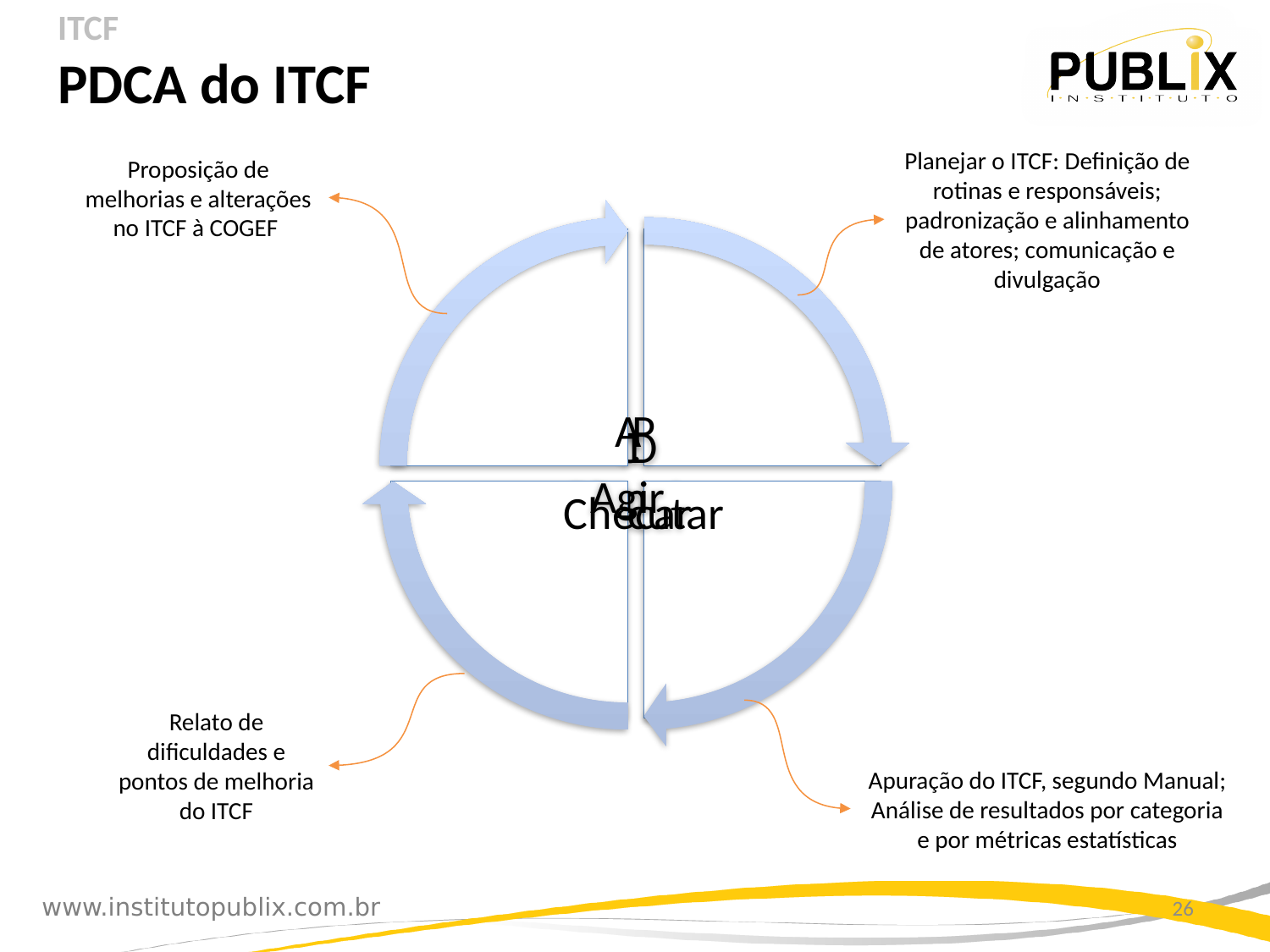

ITCF
PDCA do ITCF
Planejar o ITCF: Definição de rotinas e responsáveis; padronização e alinhamento de atores; comunicação e divulgação
Proposição de melhorias e alterações no ITCF à COGEF
P
Planejar
D
Executar
C
Checar
A
Agir
Relato de dificuldades e pontos de melhoria do ITCF
Apuração do ITCF, segundo Manual;
Análise de resultados por categoria e por métricas estatísticas
26